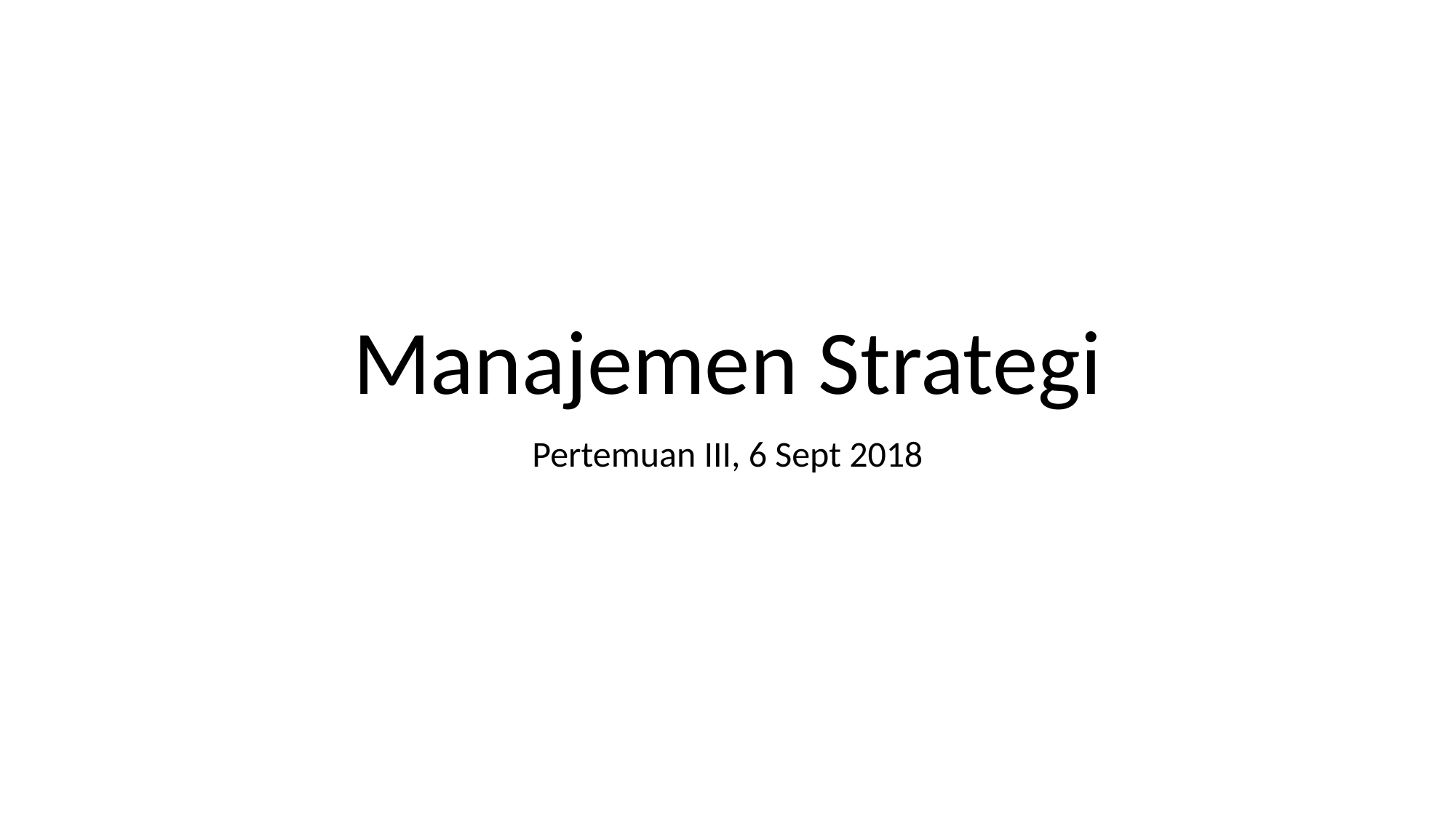

# Manajemen Strategi
Pertemuan III, 6 Sept 2018